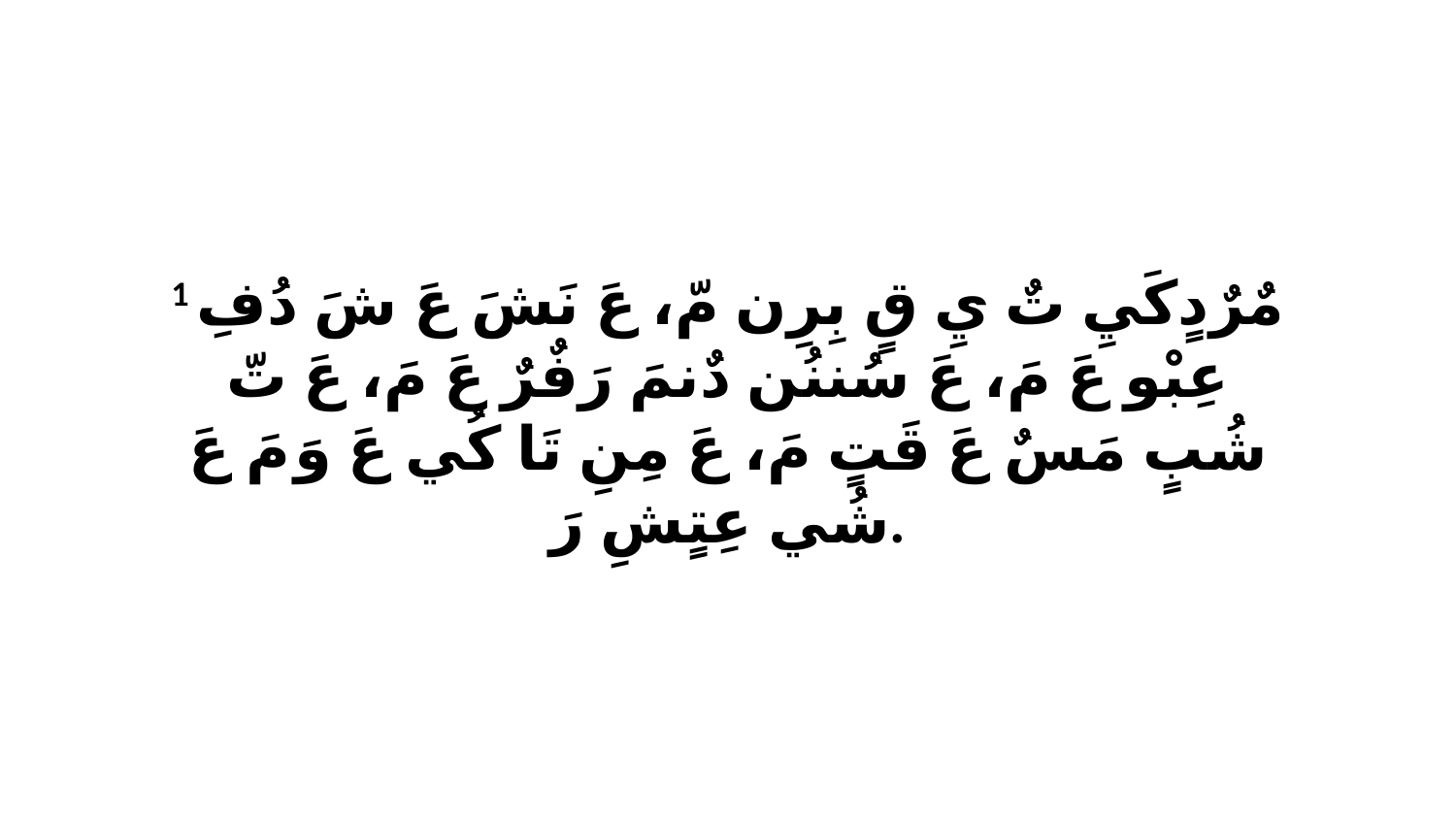

1 مٌرٌدٍكَيِ تٌ يِ قٍ بِرِن مّ، عَ نَشَ عَ شَ دُفِ عِبْو عَ مَ، عَ سُننُن دٌنمَ رَفٌرٌ عَ مَ، عَ تّ شُبٍ مَسٌ عَ قَتٍ مَ، عَ مِنِ تَا كُي عَ وَ مَ عَ شُي عِتٍشِ رَ.